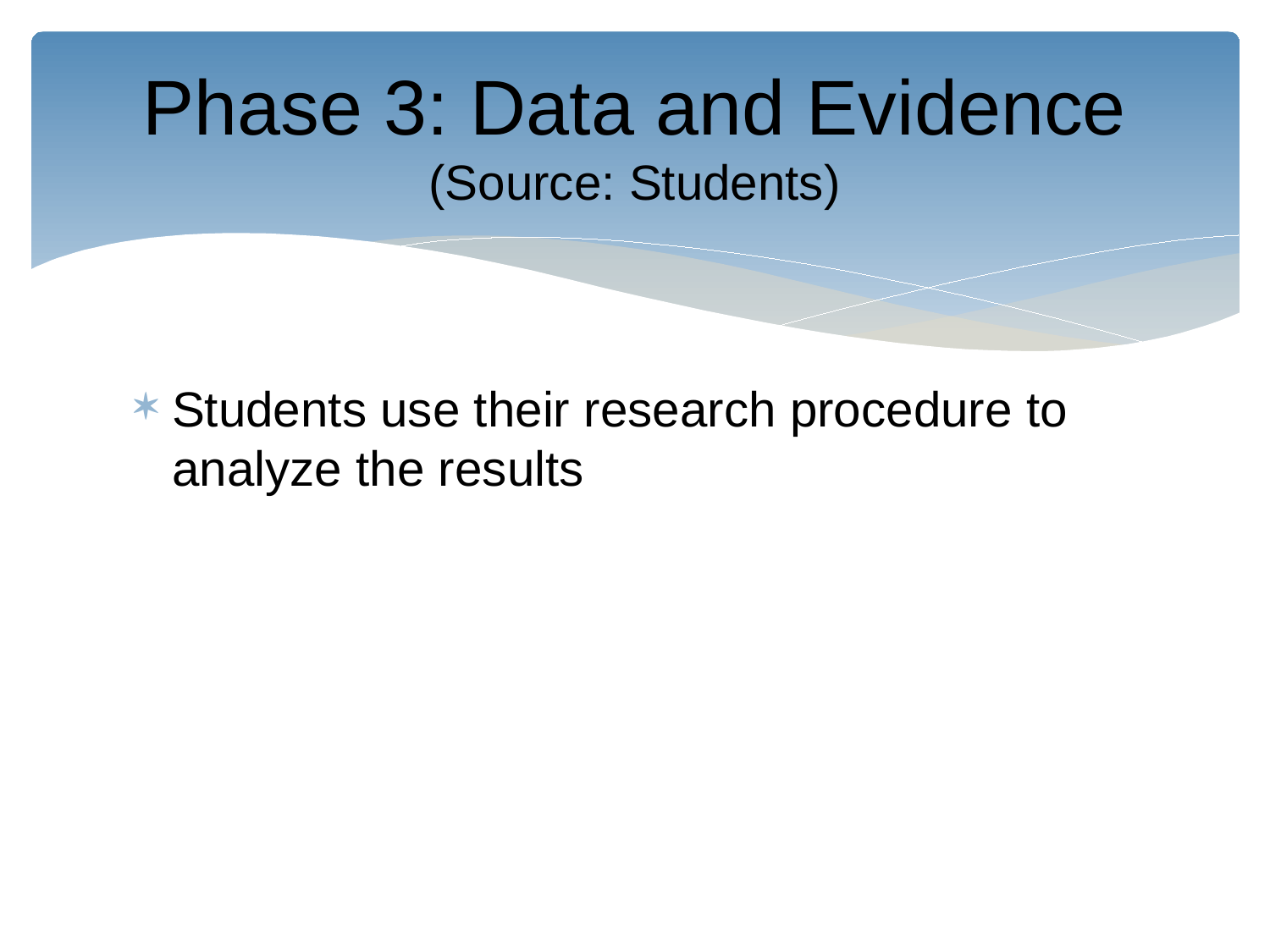

# Phase 3: Data and Evidence (Source: Students)
Students use their research procedure to analyze the results